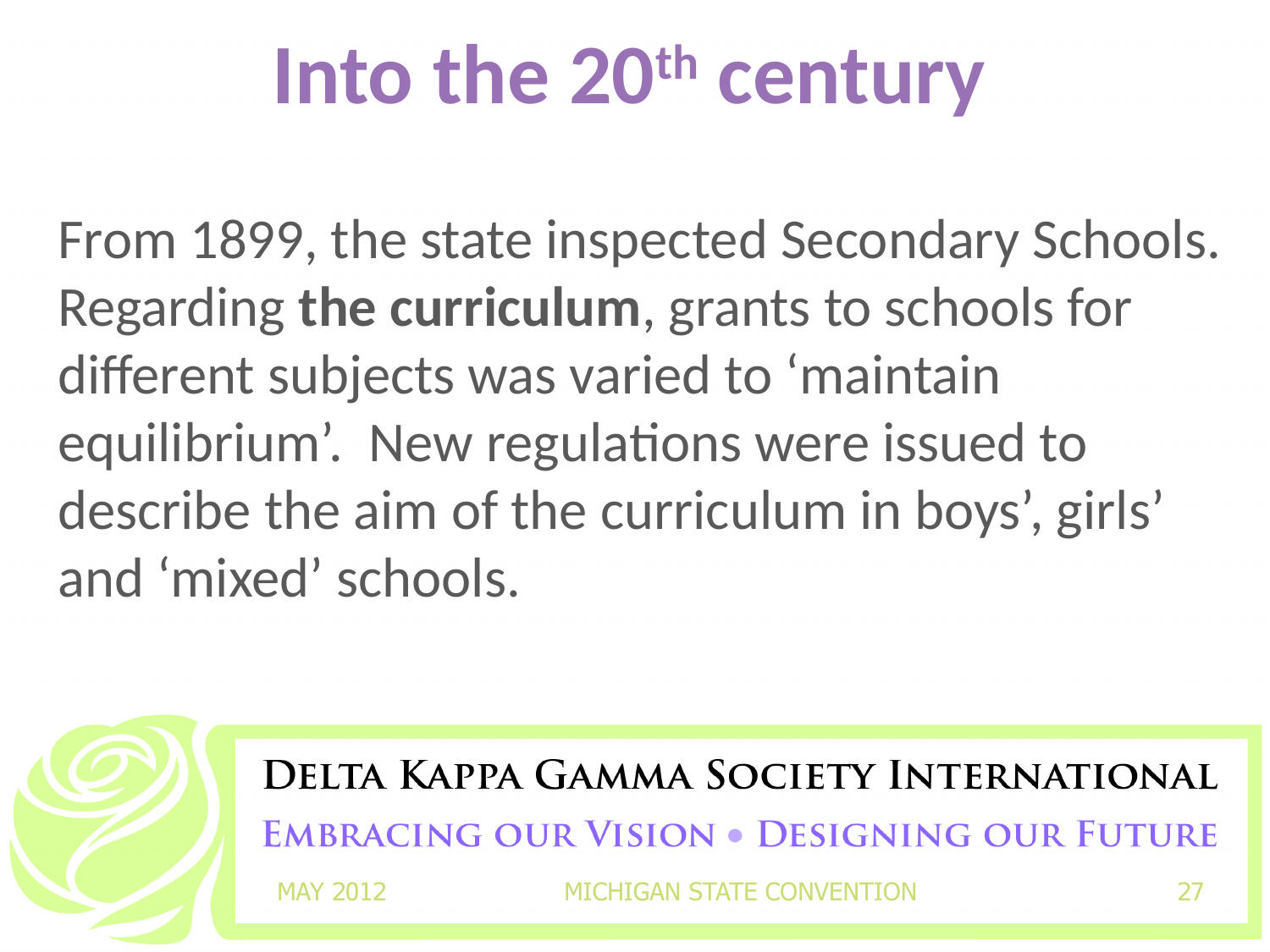

# Into the 20th century
From 1899, the state inspected Secondary Schools.  Regarding the curriculum, grants to schools for different subjects was varied to ‘maintain equilibrium’.  New regulations were issued to describe the aim of the curriculum in boys’, girls’ and ‘mixed’ schools.
MAY 2012

MICHIGAN STATE CONVENTION

27